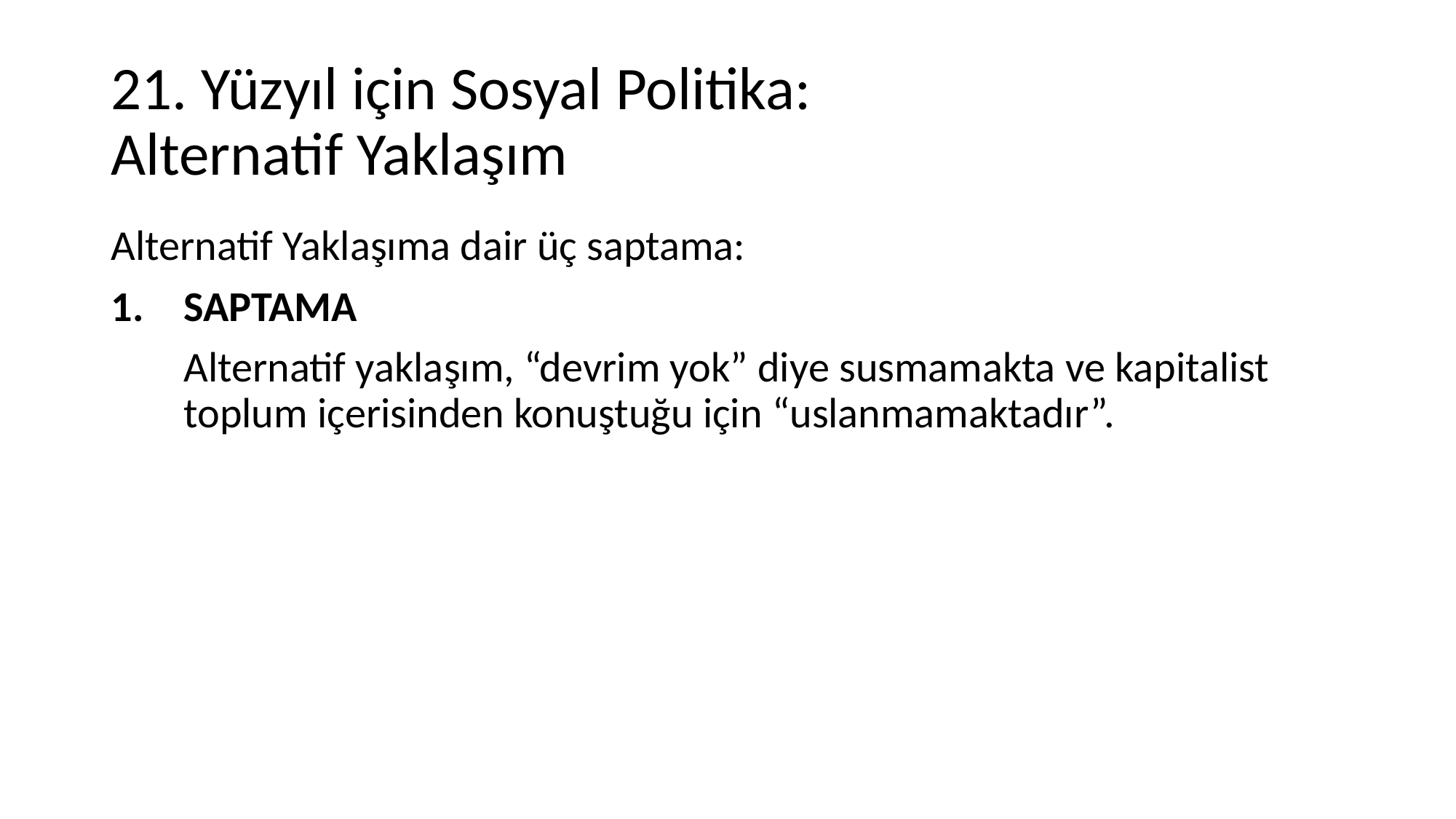

# 21. Yüzyıl için Sosyal Politika: Alternatif Yaklaşım
Alternatif Yaklaşıma dair üç saptama:
SAPTAMA
	Alternatif yaklaşım, “devrim yok” diye susmamakta ve kapitalist toplum içerisinden konuştuğu için “uslanmamaktadır”.